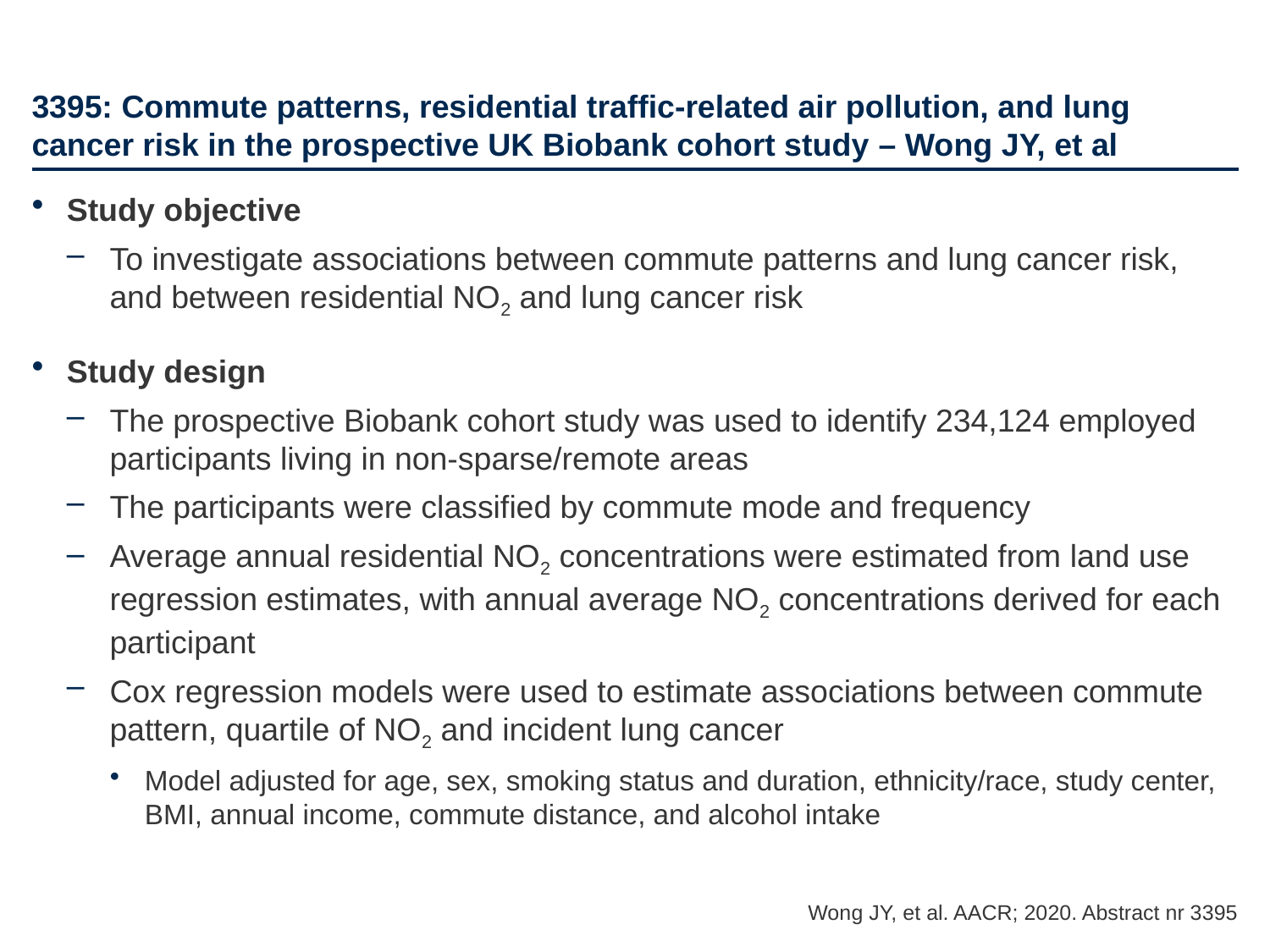

# 3395: Commute patterns, residential traffic-related air pollution, and lung cancer risk in the prospective UK Biobank cohort study – Wong JY, et al
Study objective
To investigate associations between commute patterns and lung cancer risk, and between residential NO2 and lung cancer risk
Study design
The prospective Biobank cohort study was used to identify 234,124 employed participants living in non-sparse/remote areas
The participants were classified by commute mode and frequency
Average annual residential NO2 concentrations were estimated from land use regression estimates, with annual average NO2 concentrations derived for each participant
Cox regression models were used to estimate associations between commute pattern, quartile of NO2 and incident lung cancer
Model adjusted for age, sex, smoking status and duration, ethnicity/race, study center, BMI, annual income, commute distance, and alcohol intake
Wong JY, et al. AACR; 2020. Abstract nr 3395